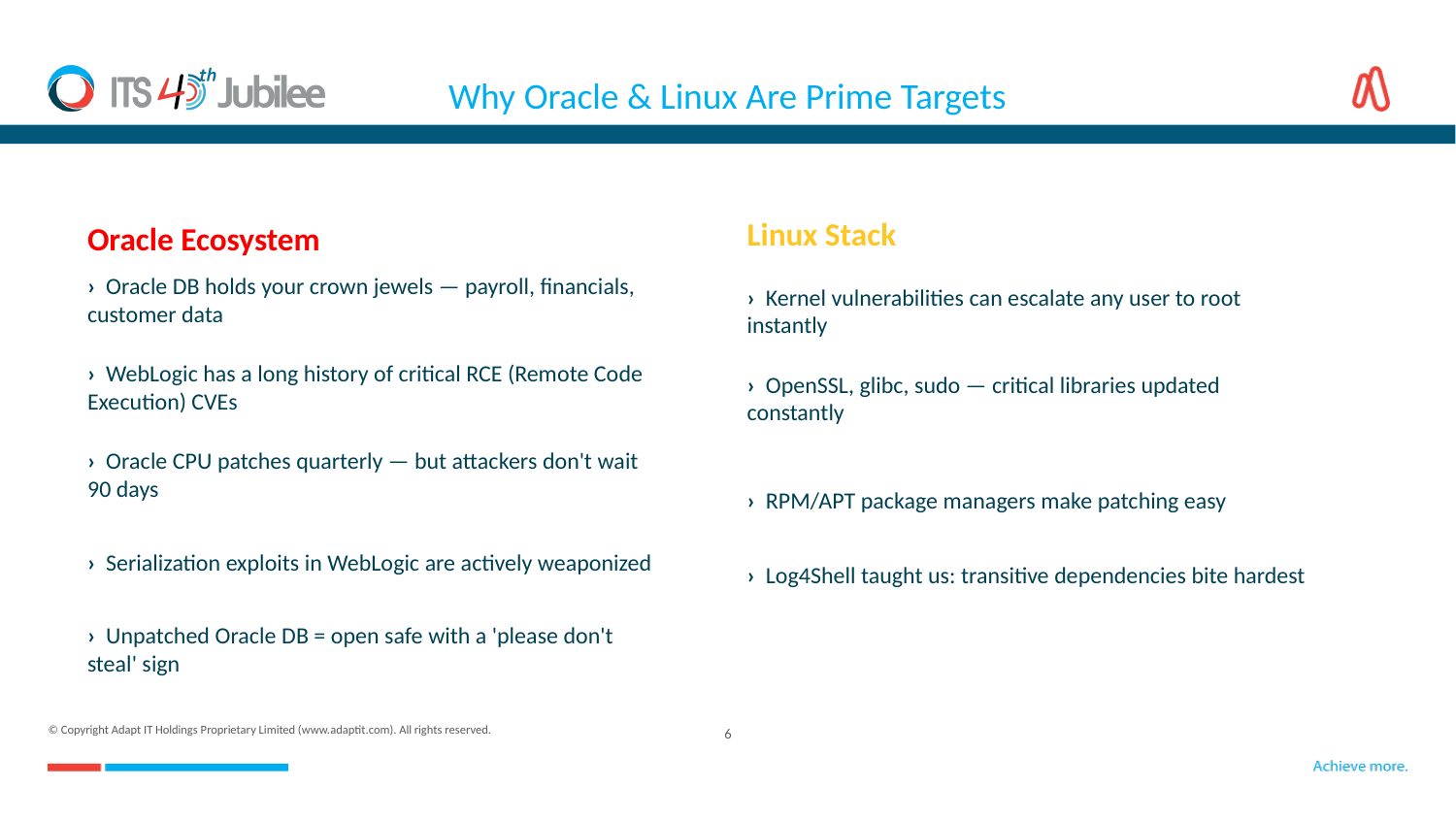

# Why Oracle & Linux Are Prime Targets

Linux Stack
Oracle Ecosystem
›  Oracle DB holds your crown jewels — payroll, financials, customer data
›  Kernel vulnerabilities can escalate any user to root instantly
›  WebLogic has a long history of critical RCE (Remote Code Execution) CVEs
›  OpenSSL, glibc, sudo — critical libraries updated constantly
›  Oracle CPU patches quarterly — but attackers don't wait 90 days
›  RPM/APT package managers make patching easy
›  Serialization exploits in WebLogic are actively weaponized
›  Log4Shell taught us: transitive dependencies bite hardest
›  Unpatched Oracle DB = open safe with a 'please don't steal' sign